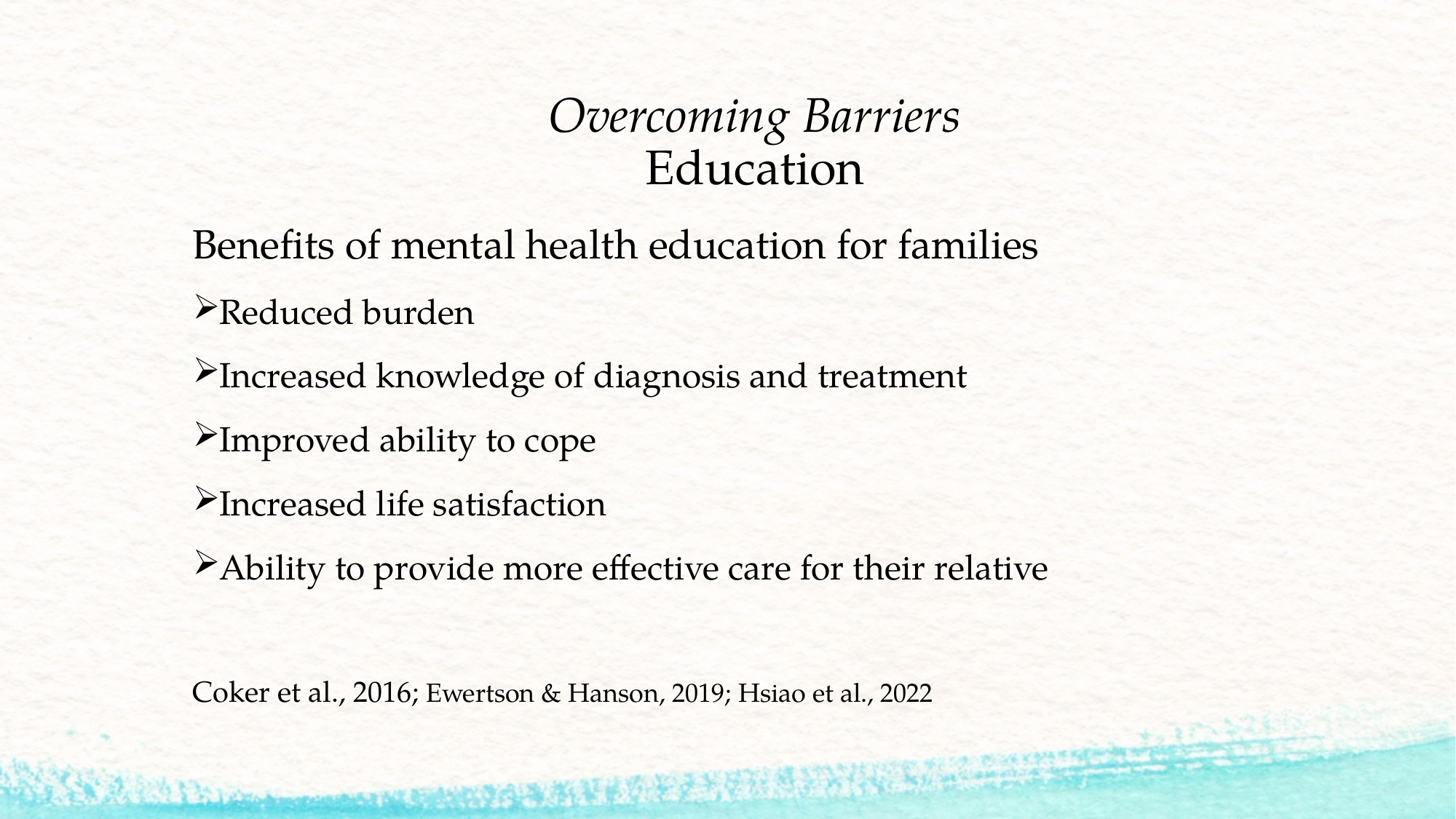

# Overcoming Barriers Education
Benefits of mental health education for families
Reduced burden
Increased knowledge of diagnosis and treatment
Improved ability to cope
Increased life satisfaction
Ability to provide more effective care for their relative

Coker et al., 2016; Ewertson & Hanson, 2019; Hsiao et al., 2022